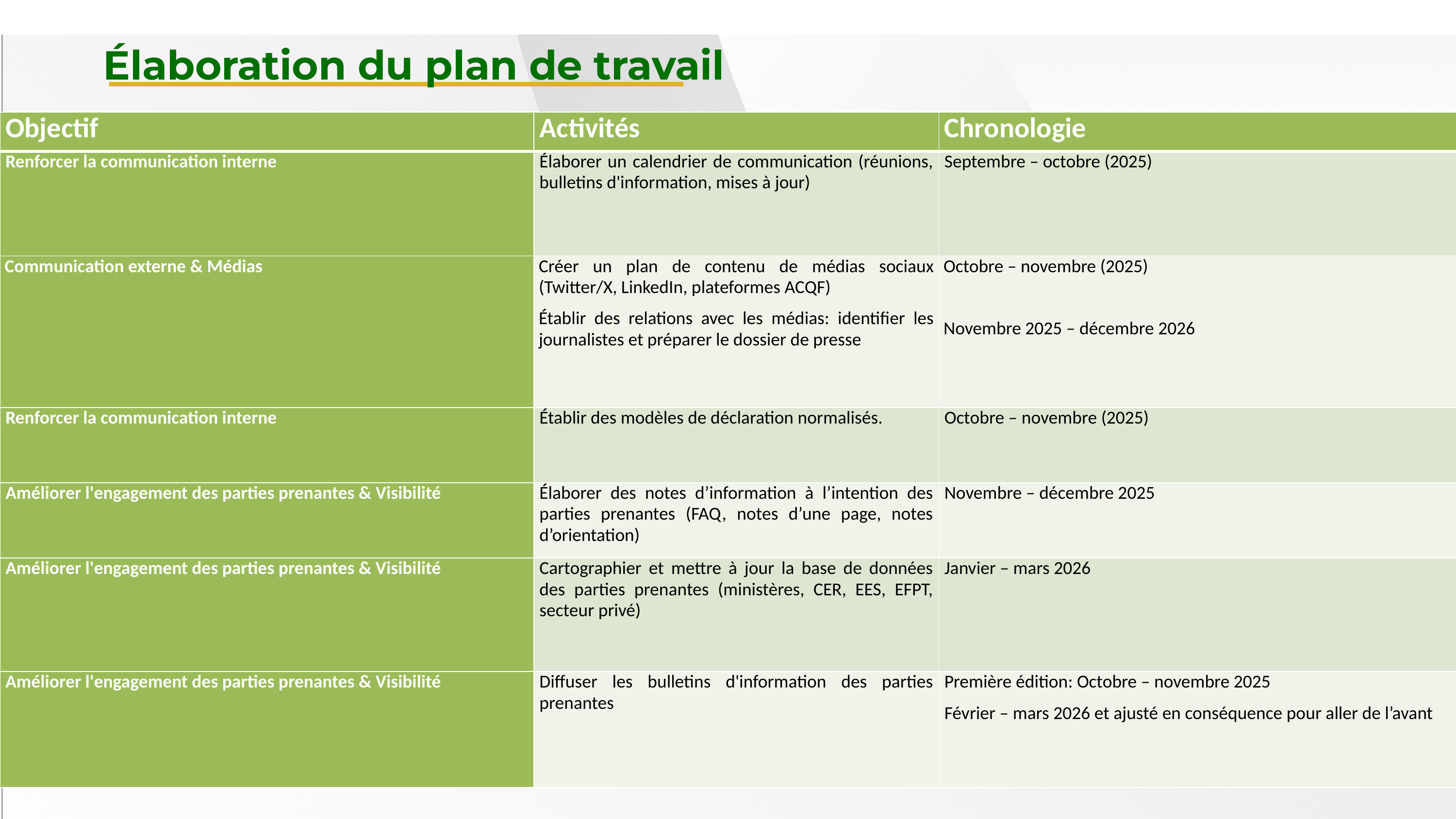

Élaboration du plan de travail

| Objectif | Activités | Chronologie |
| --- | --- | --- |
| Renforcer la communication interne | Élaborer un calendrier de communication (réunions, bulletins d'information, mises à jour) | Septembre – octobre (2025) |
| Communication externe & Médias | Créer un plan de contenu de médias sociaux (Twitter/X, LinkedIn, plateformes ACQF) Établir des relations avec les médias: identifier les journalistes et préparer le dossier de presse | Octobre – novembre (2025) Novembre 2025 – décembre 2026 |
| Renforcer la communication interne | Établir des modèles de déclaration normalisés. | Octobre – novembre (2025) |
| Améliorer l'engagement des parties prenantes & Visibilité | Élaborer des notes d’information à l’intention des parties prenantes (FAQ, notes d’une page, notes d’orientation) | Novembre – décembre 2025 |
| Améliorer l'engagement des parties prenantes & Visibilité | Cartographier et mettre à jour la base de données des parties prenantes (ministères, CER, EES, EFPT, secteur privé) | Janvier – mars 2026 |
| Améliorer l'engagement des parties prenantes & Visibilité | Diffuser les bulletins d'information des parties prenantes | Première édition: Octobre – novembre 2025 Février – mars 2026 et ajusté en conséquence pour aller de l’avant |